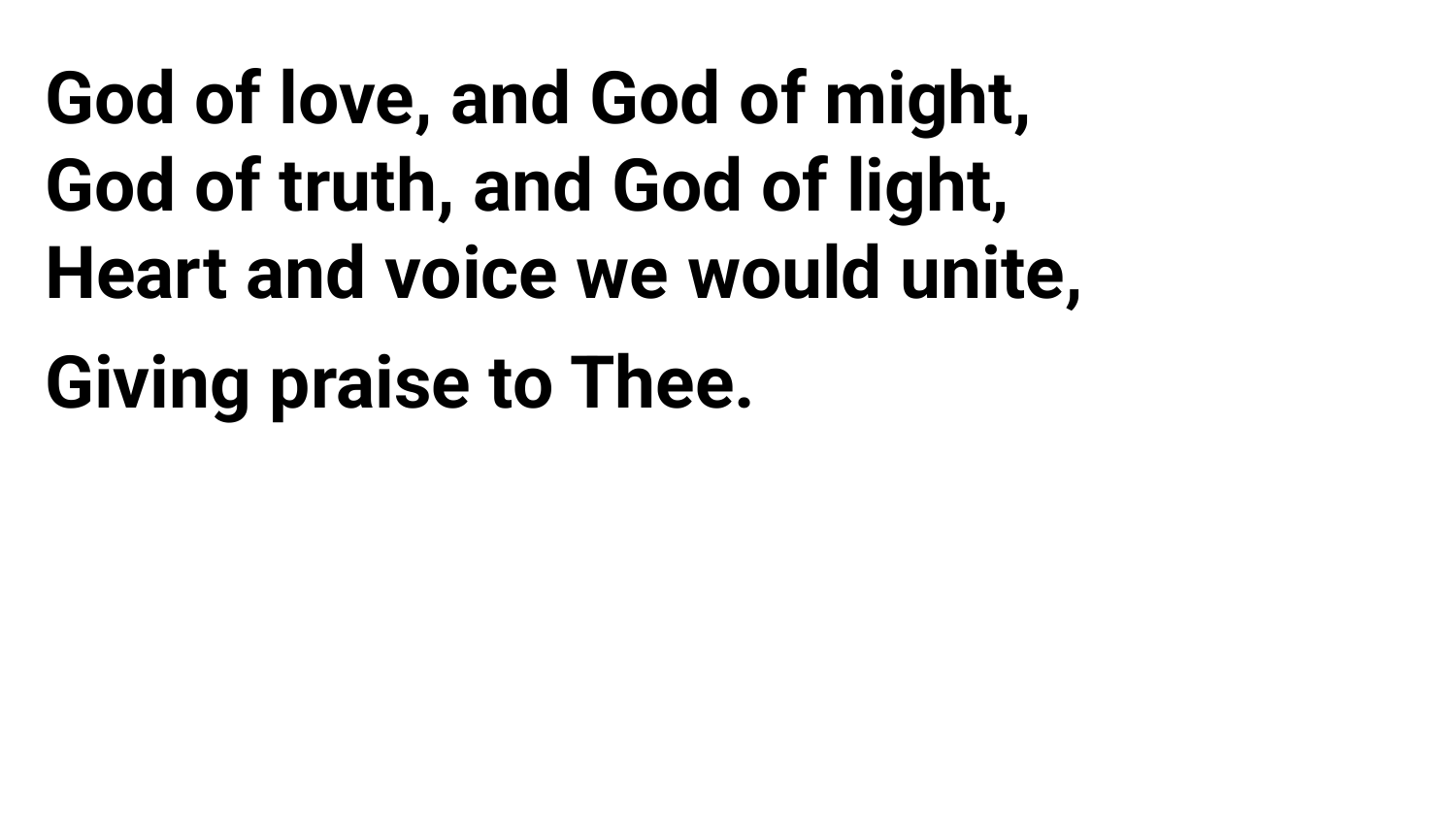

God of love, and God of might,
God of truth, and God of light,
Heart and voice we would unite,
Giving praise to Thee.